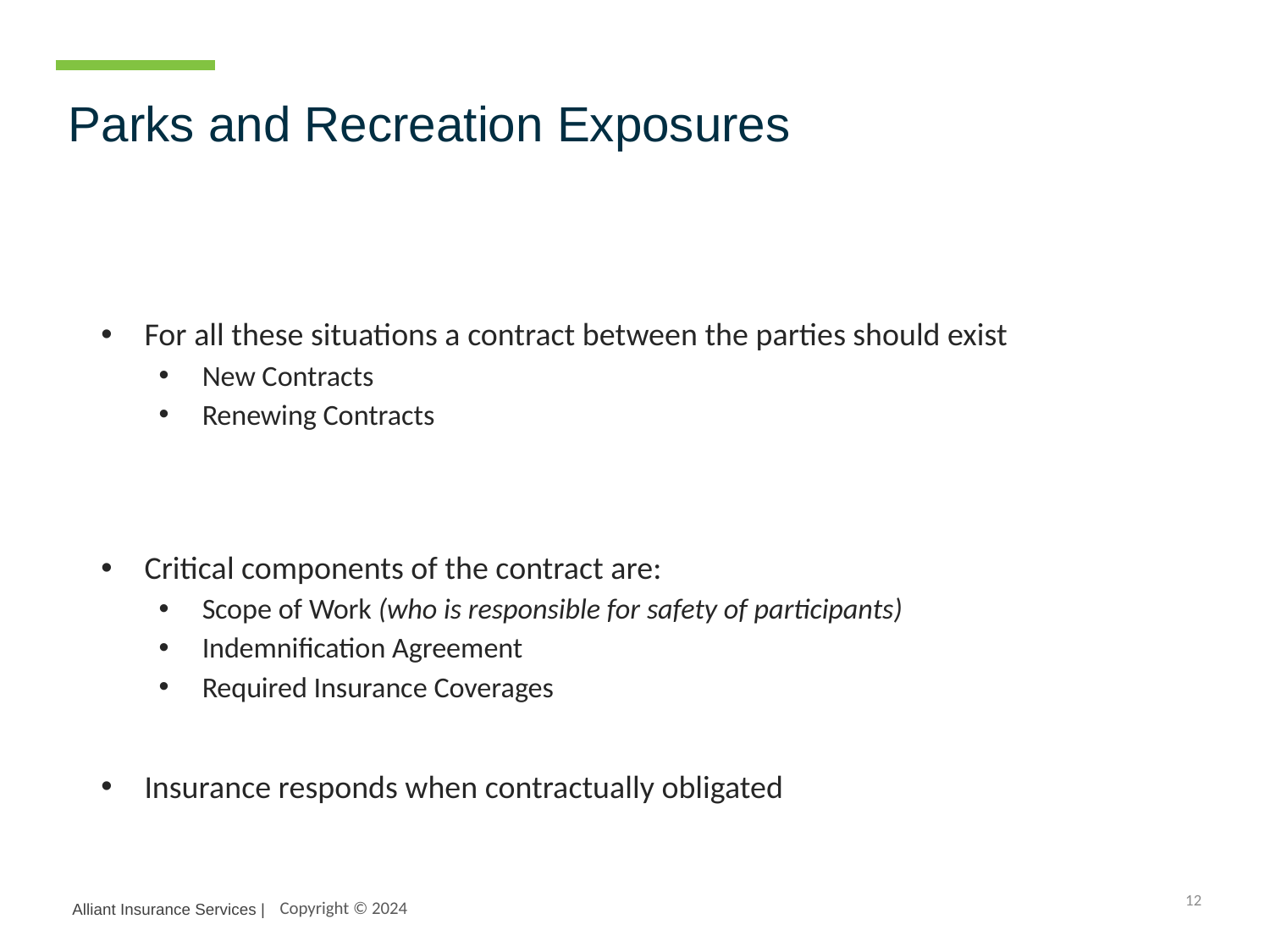

# Parks and Recreation Exposures
For all these situations a contract between the parties should exist
New Contracts
Renewing Contracts

Critical components of the contract are:
Scope of Work (who is responsible for safety of participants)
Indemnification Agreement
Required Insurance Coverages

Insurance responds when contractually obligated

12
Copyright © 2024